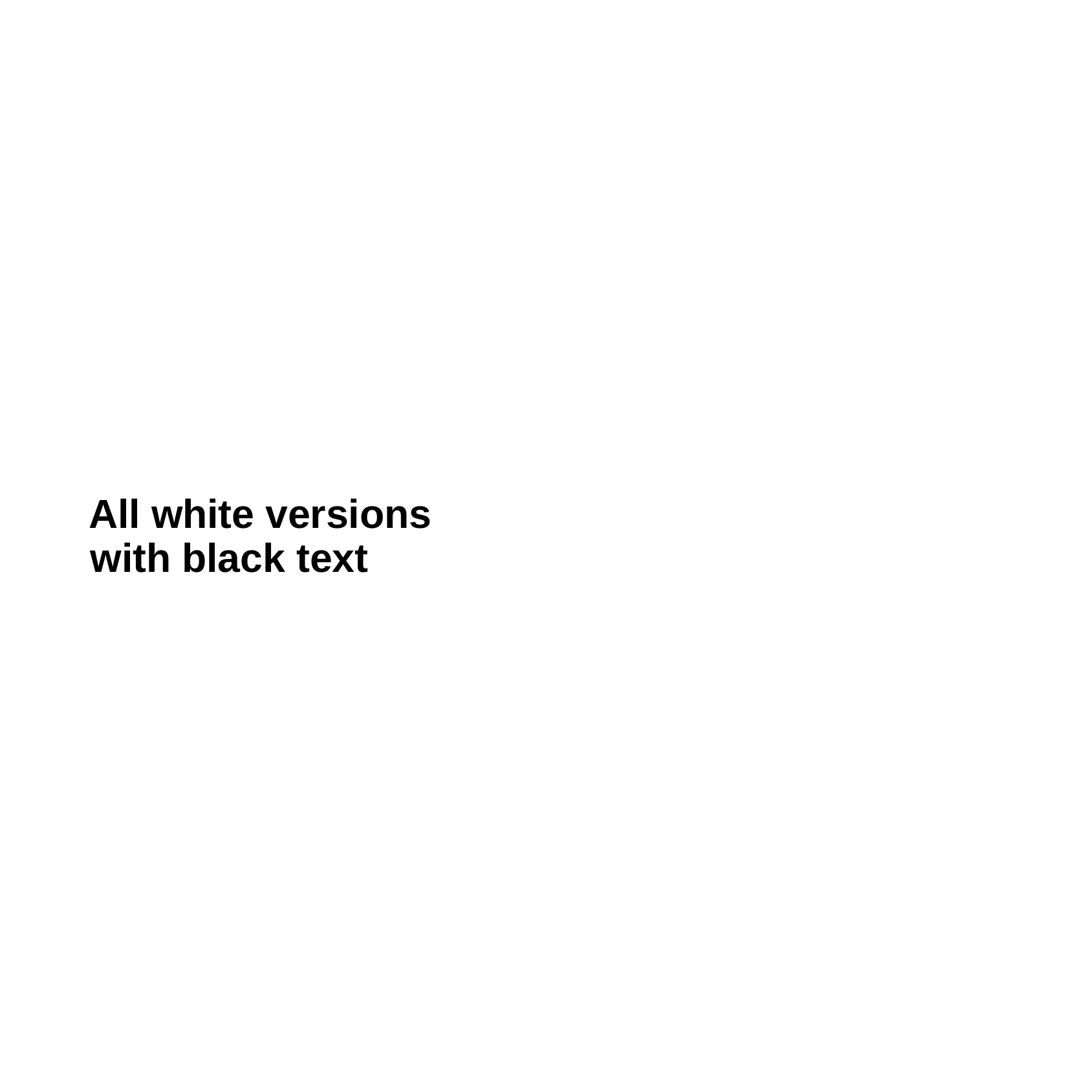

ABC Leisure Company Incorporated
Leisure Equipment, Products & Consumer Electronics
##
All white versions with black text
February 7